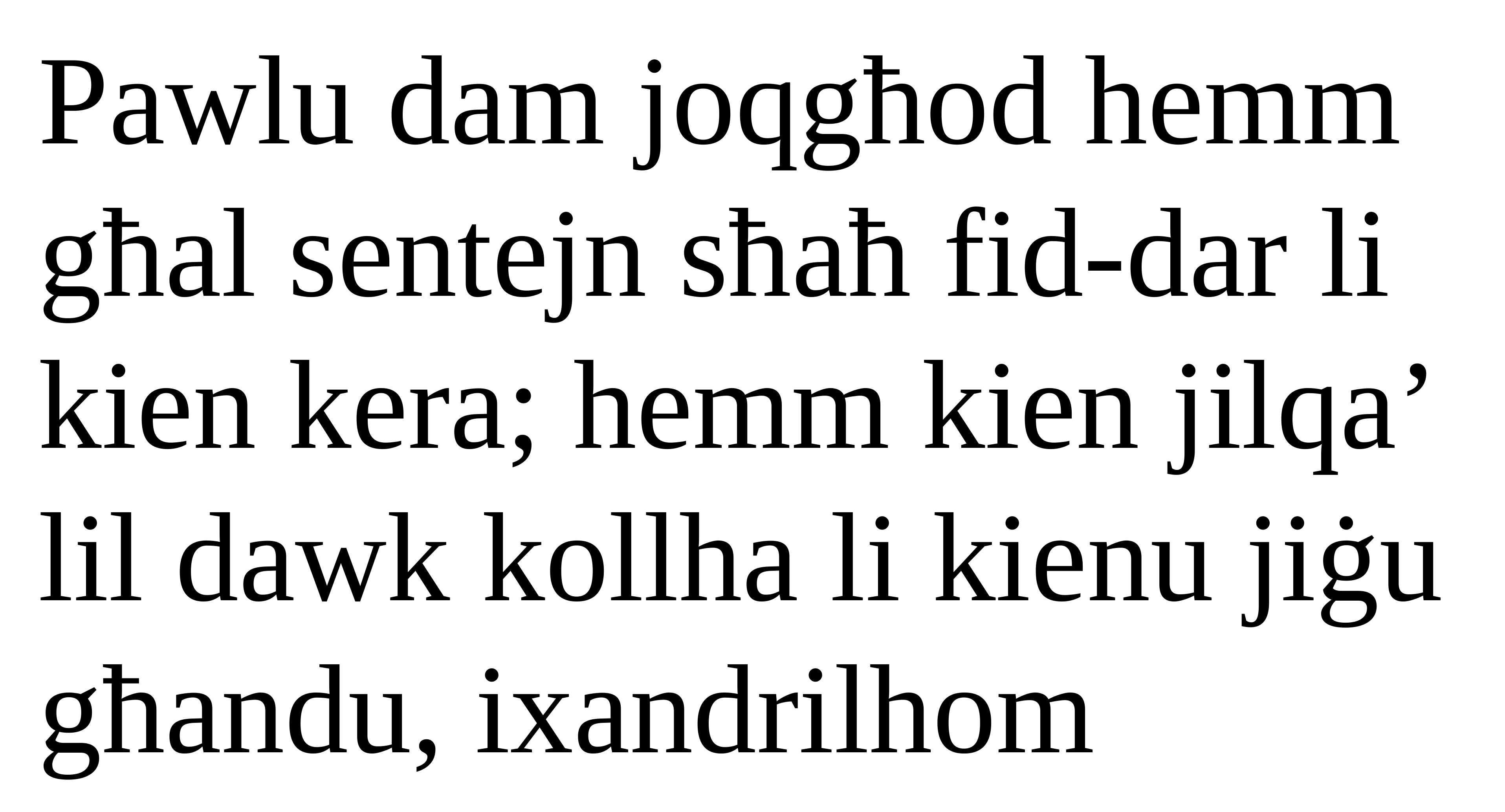

Pawlu dam joqgħod hemm għal sentejn sħaħ fid-dar li kien kera; hemm kien jilqa’ lil dawk kollha li kienu jiġu għandu, ixandrilhom